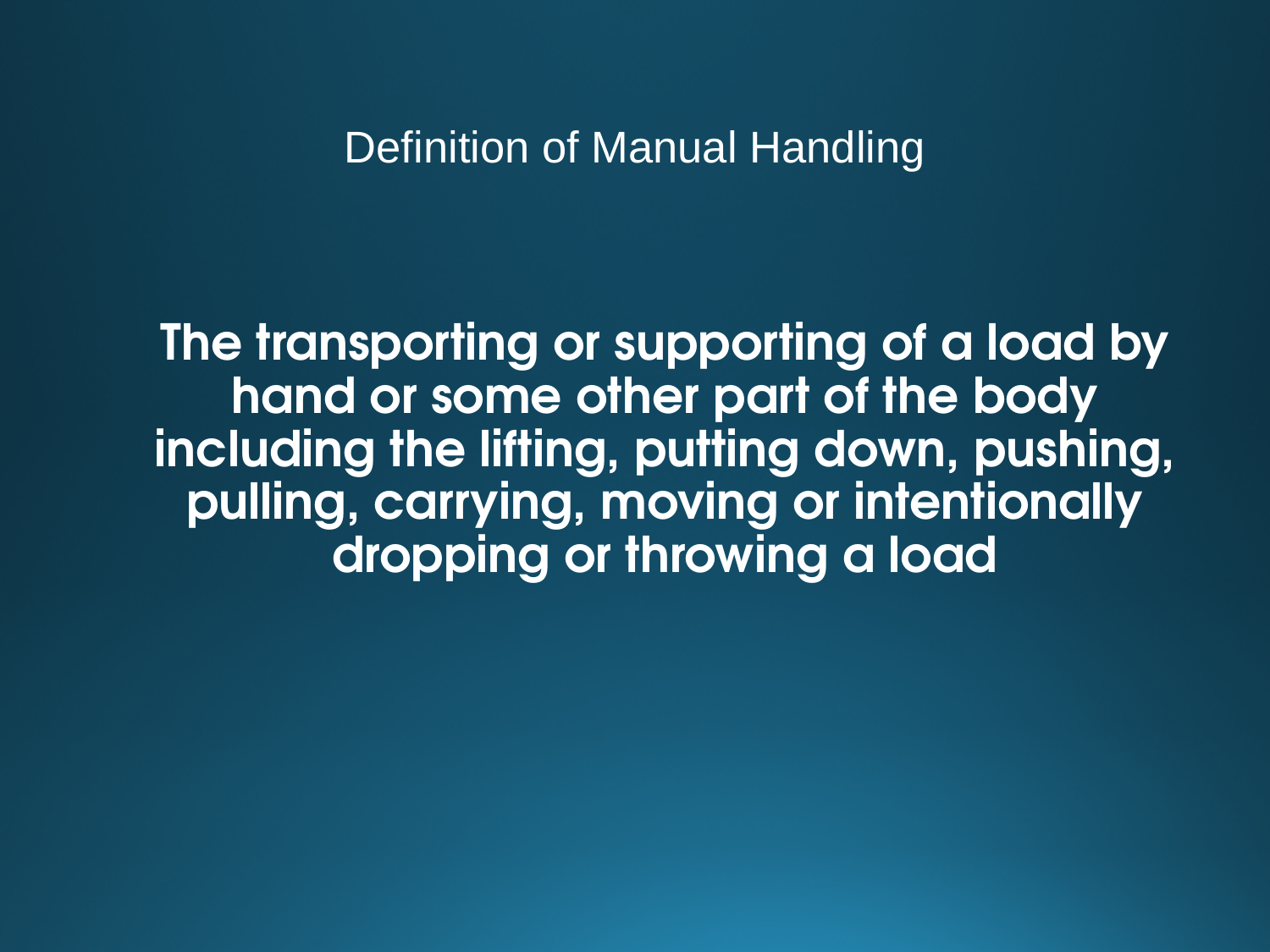

# Definition of Manual Handling
The transporting or supporting of a load by hand or some other part of the body including the lifting, putting down, pushing, pulling, carrying, moving or intentionally dropping or throwing a load